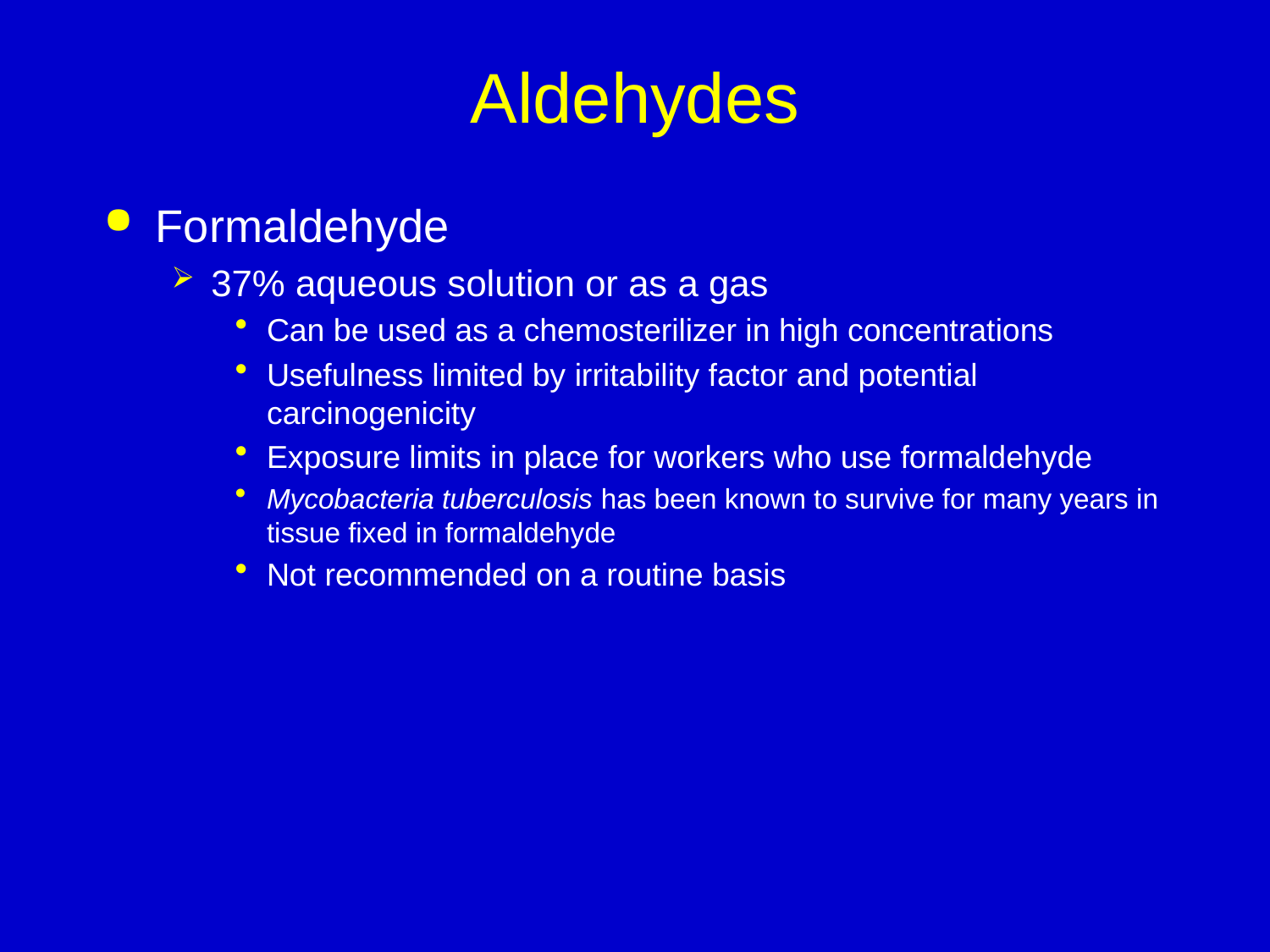

# Aldehydes
Formaldehyde
37% aqueous solution or as a gas
Can be used as a chemosterilizer in high concentrations
Usefulness limited by irritability factor and potential carcinogenicity
Exposure limits in place for workers who use formaldehyde
Mycobacteria tuberculosis has been known to survive for many years in tissue fixed in formaldehyde
Not recommended on a routine basis